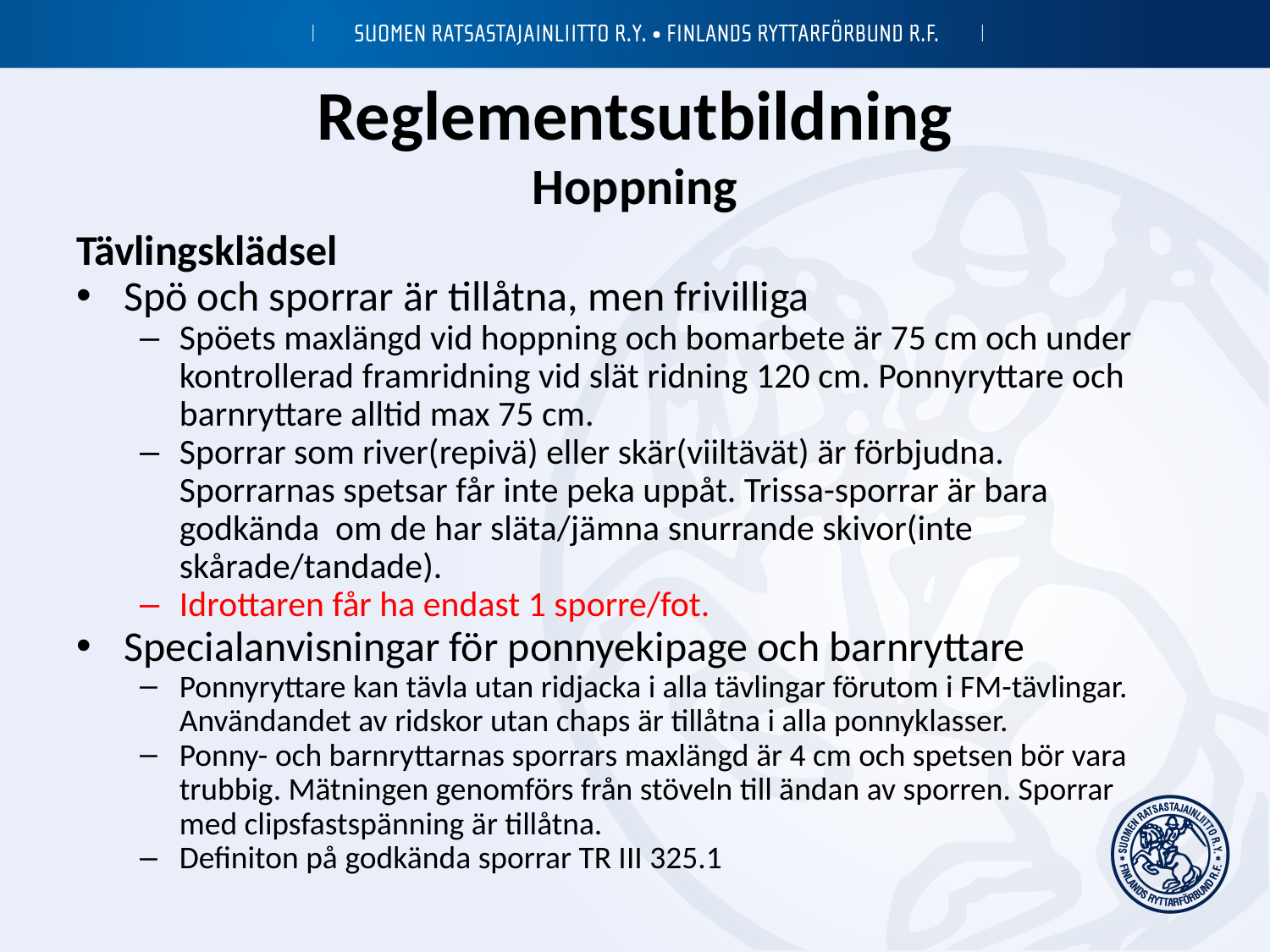

# Reglementsutbildning Hoppning
Tävlingsklädsel
Spö och sporrar är tillåtna, men frivilliga
Spöets maxlängd vid hoppning och bomarbete är 75 cm och under kontrollerad framridning vid slät ridning 120 cm. Ponnyryttare och barnryttare alltid max 75 cm.
Sporrar som river(repivä) eller skär(viiltävät) är förbjudna. Sporrarnas spetsar får inte peka uppåt. Trissa-sporrar är bara godkända  om de har släta/jämna snurrande skivor(inte skårade/tandade).
Idrottaren får ha endast 1 sporre/fot.
Specialanvisningar för ponnyekipage och barnryttare
Ponnyryttare kan tävla utan ridjacka i alla tävlingar förutom i FM-tävlingar. Användandet av ridskor utan chaps är tillåtna i alla ponnyklasser.
Ponny- och barnryttarnas sporrars maxlängd är 4 cm och spetsen bör vara trubbig. Mätningen genomförs från stöveln till ändan av sporren. Sporrar med clipsfastspänning är tillåtna.
Definiton på godkända sporrar TR III 325.1